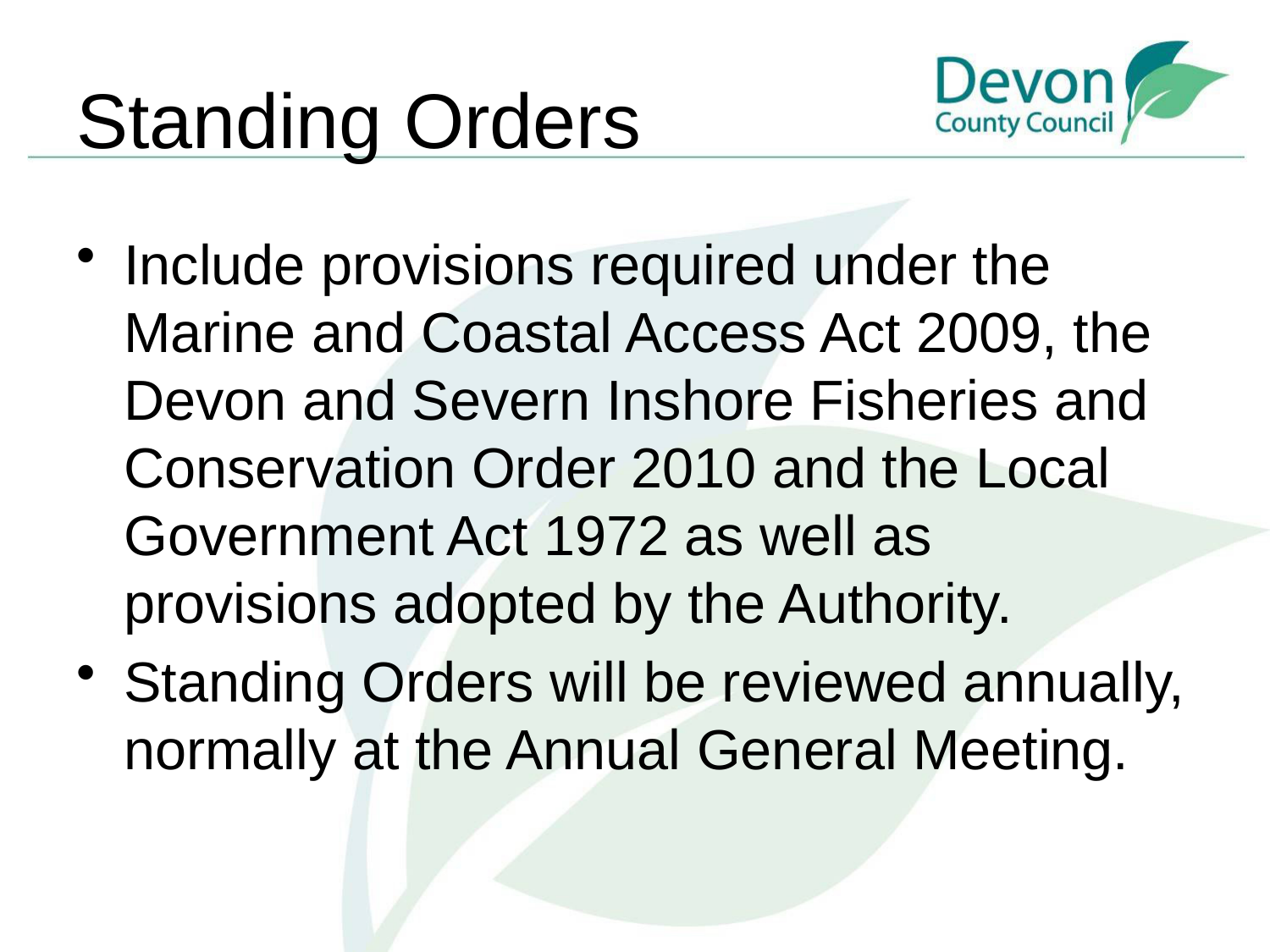

# Standing Orders
Include provisions required under the Marine and Coastal Access Act 2009, the Devon and Severn Inshore Fisheries and Conservation Order 2010 and the Local Government Act 1972 as well as provisions adopted by the Authority.
Standing Orders will be reviewed annually, normally at the Annual General Meeting.